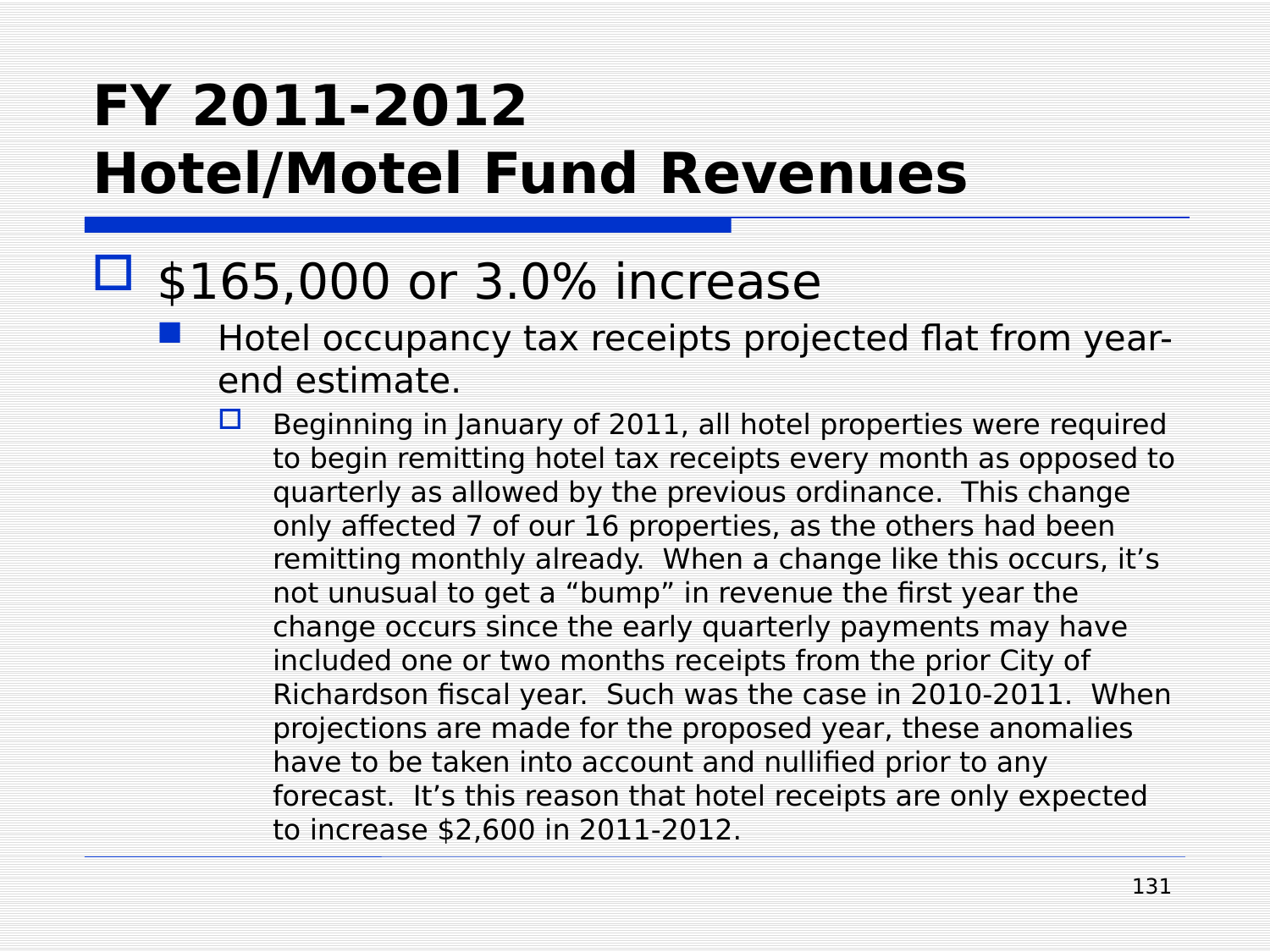

# FY 2011-2012 Hotel/Motel Fund Revenues
$165,000 or 3.0% increase
Hotel occupancy tax receipts projected flat from year-end estimate.
Beginning in January of 2011, all hotel properties were required to begin remitting hotel tax receipts every month as opposed to quarterly as allowed by the previous ordinance.  This change only affected 7 of our 16 properties, as the others had been remitting monthly already.  When a change like this occurs, it’s not unusual to get a “bump” in revenue the first year the change occurs since the early quarterly payments may have included one or two months receipts from the prior City of Richardson fiscal year.  Such was the case in 2010-2011.  When projections are made for the proposed year, these anomalies have to be taken into account and nullified prior to any forecast.  It’s this reason that hotel receipts are only expected to increase $2,600 in 2011-2012.
131